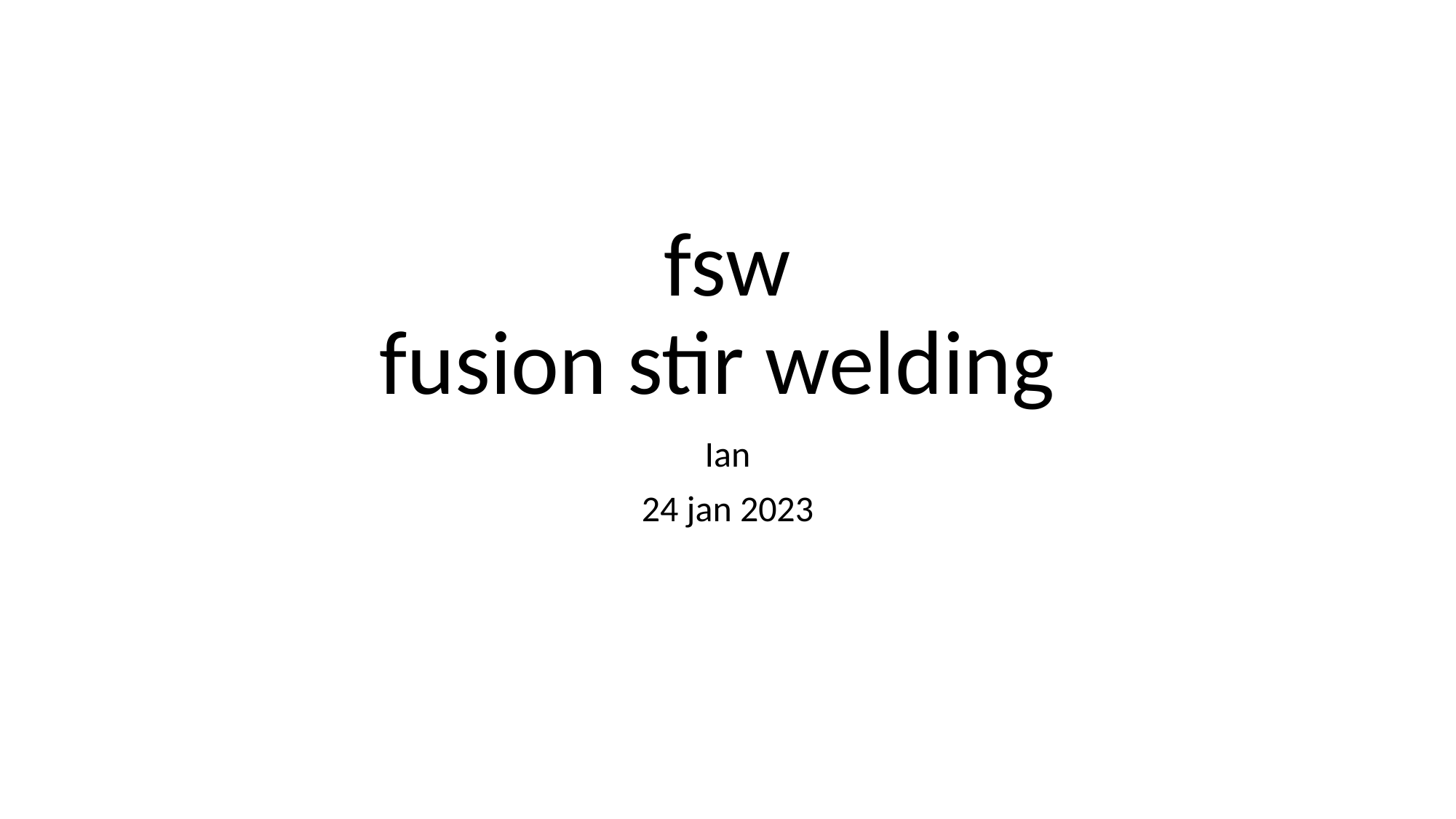

# fsw fusion stir welding
Ian
24 jan 2023